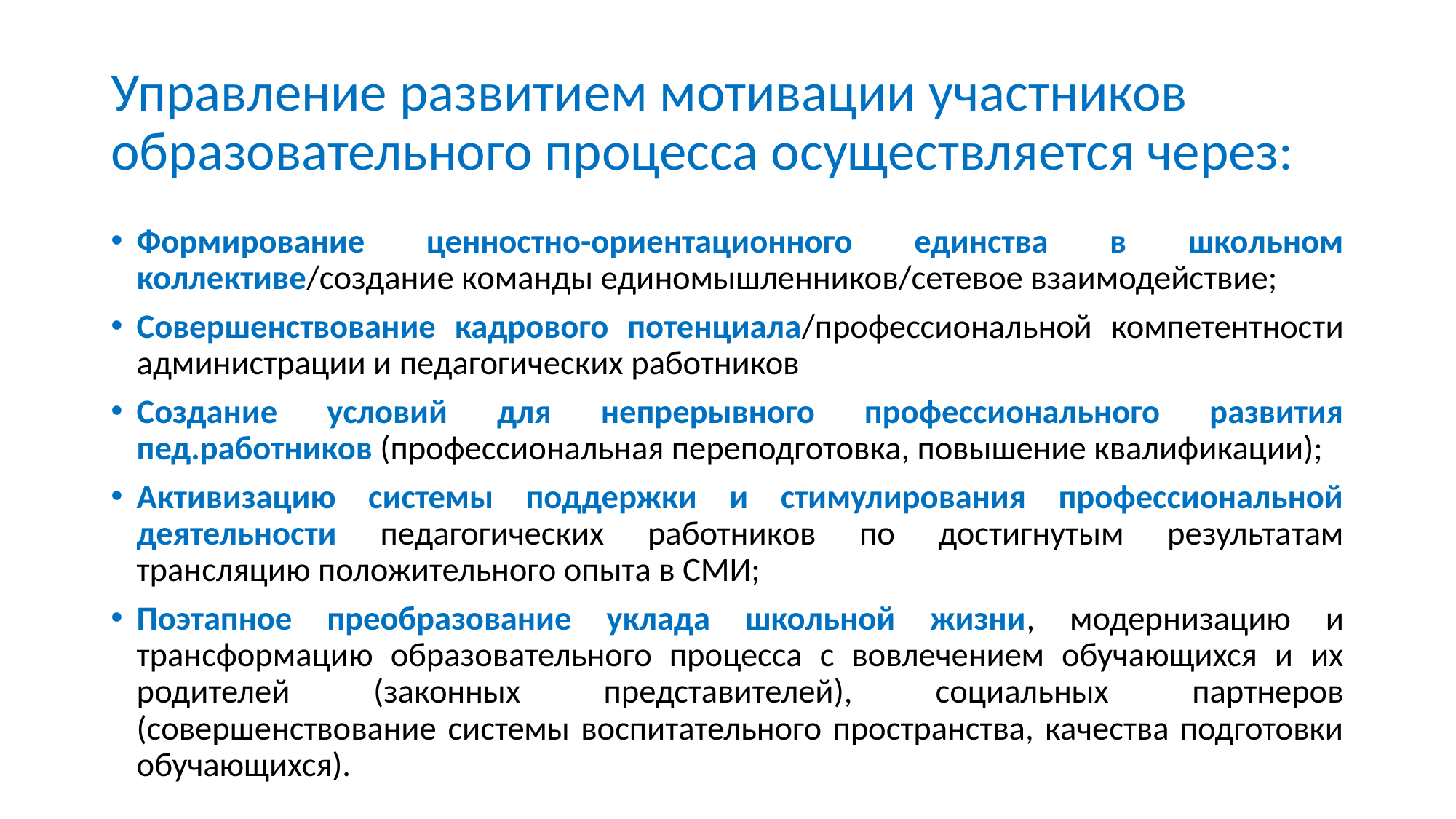

# Управление развитием мотивации участников образовательного процесса осуществляется через:
Формирование ценностно-ориентационного единства в школьном коллективе/создание команды единомышленников/сетевое взаимодействие;
Совершенствование кадрового потенциала/профессиональной компетентности администрации и педагогических работников
Создание условий для непрерывного профессионального развития пед.работников (профессиональная переподготовка, повышение квалификации);
Активизацию системы поддержки и стимулирования профессиональной деятельности педагогических работников по достигнутым результатам трансляцию положительного опыта в СМИ;
Поэтапное преобразование уклада школьной жизни, модернизацию и трансформацию образовательного процесса с вовлечением обучающихся и их родителей (законных представителей), социальных партнеров (совершенствование системы воспитательного пространства, качества подготовки обучающихся).